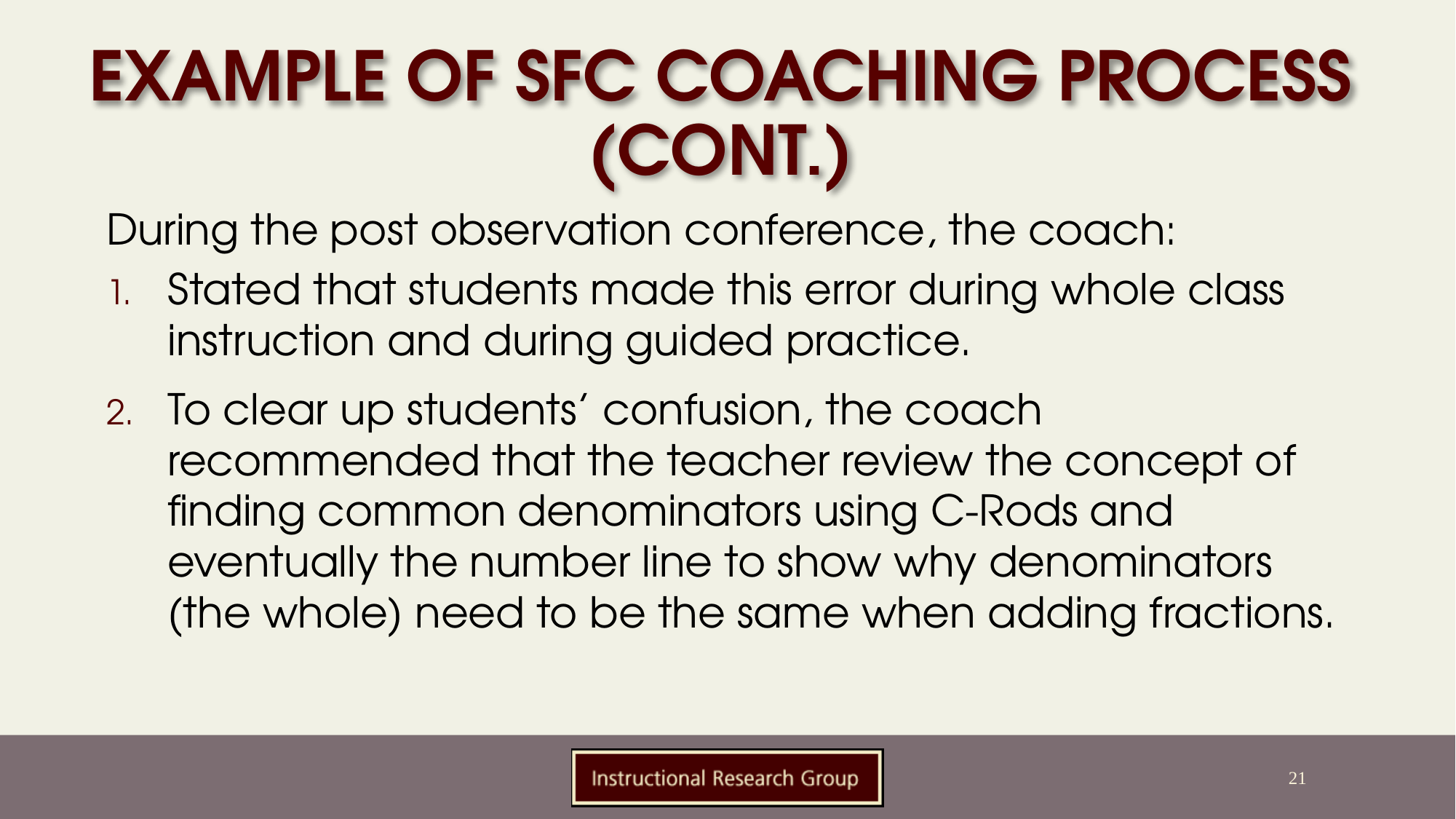

# Example of SFC Coaching Process (cont.)
During the post observation conference, the coach:
Stated that students made this error during whole class instruction and during guided practice.
To clear up students’ confusion, the coach recommended that the teacher review the concept of finding common denominators using C-Rods and eventually the number line to show why denominators (the whole) need to be the same when adding fractions.
21